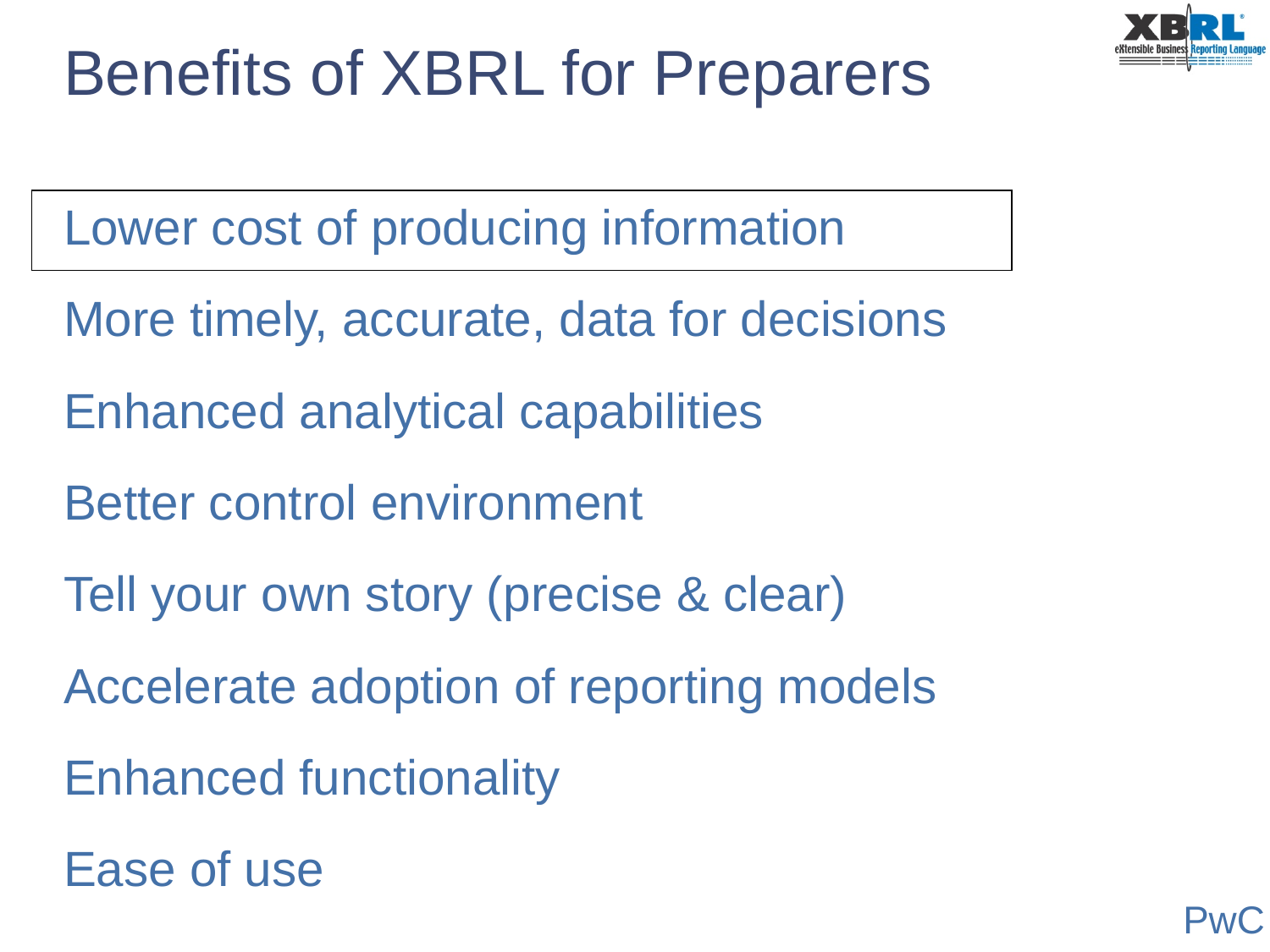

# Benefits of XBRL for Preparers

Lower cost of producing information
More timely, accurate, data for decisions
Enhanced analytical capabilities
Better control environment
Tell your own story (precise & clear)
Accelerate adoption of reporting models
Enhanced functionality
Ease of use